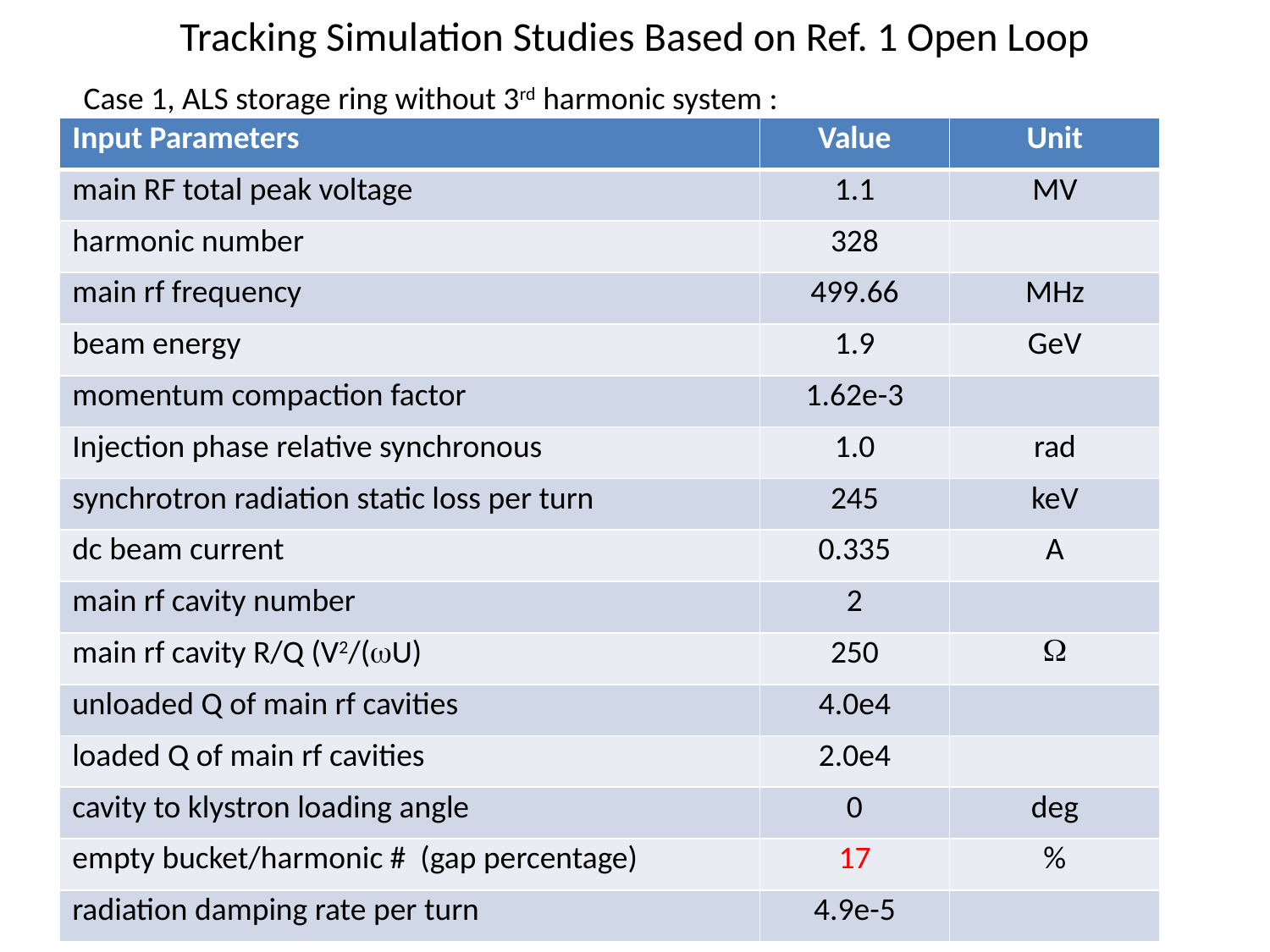

# Tracking Simulation Studies Based on Ref. 1 Open Loop
Case 1, ALS storage ring without 3rd harmonic system :
| Input Parameters | Value | Unit |
| --- | --- | --- |
| main RF total peak voltage | 1.1 | MV |
| harmonic number | 328 |  |
| main rf frequency | 499.66 | MHz |
| beam energy | 1.9 | GeV |
| momentum compaction factor | 1.62e-3 |  |
| Injection phase relative synchronous | 1.0 | rad |
| synchrotron radiation static loss per turn | 245 | keV |
| dc beam current | 0.335 | A |
| main rf cavity number | 2 |  |
| main rf cavity R/Q (V2/(ωU) | 250 | Ω |
| unloaded Q of main rf cavities | 4.0e4 |  |
| loaded Q of main rf cavities | 2.0e4 |  |
| cavity to klystron loading angle | 0 | deg |
| empty bucket/harmonic # (gap percentage) | 17 | % |
| radiation damping rate per turn | 4.9e-5 |  |